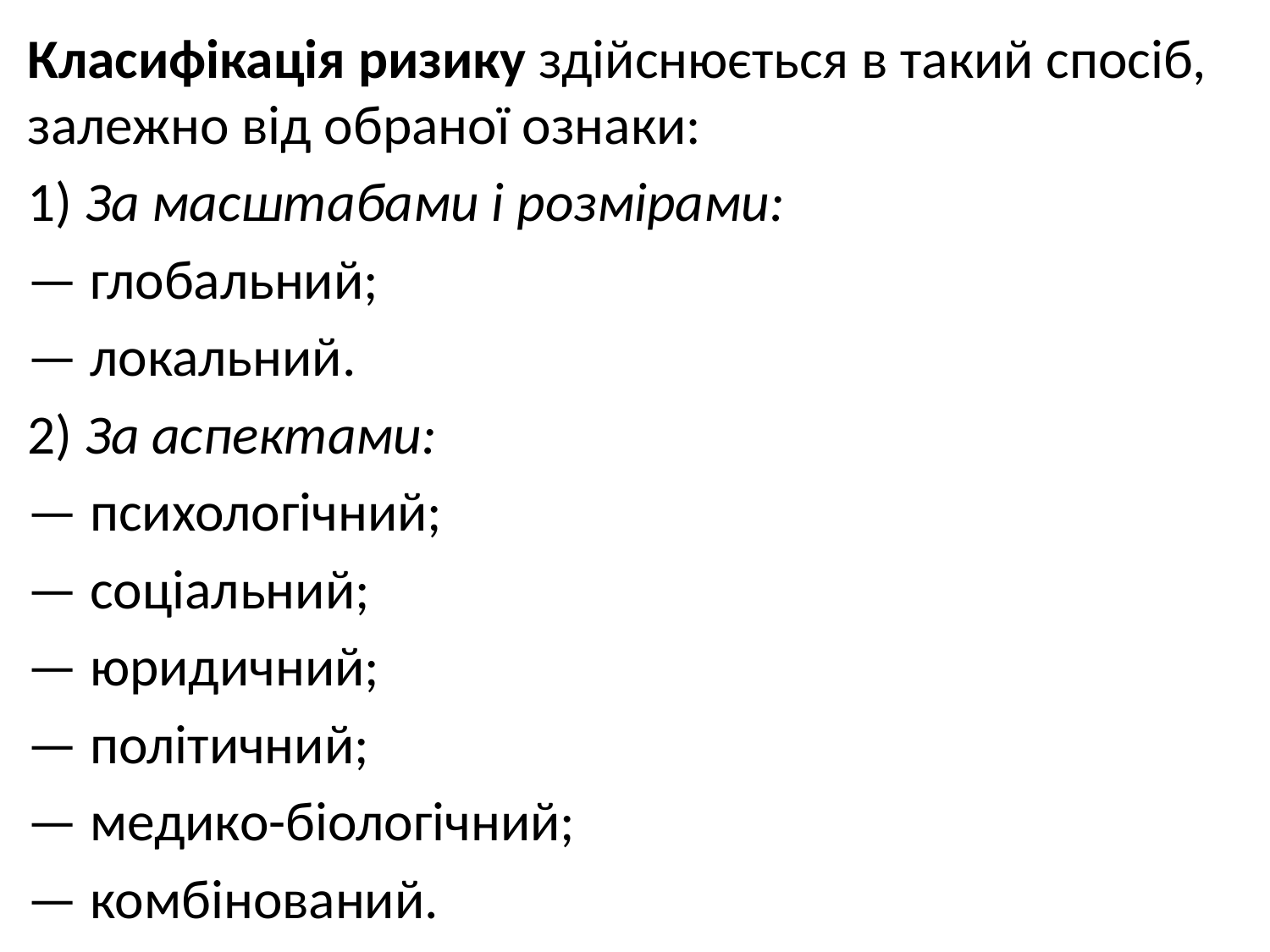

Класифікація ризику здійснюється в такий спосіб, залежно від обраної ознаки:
1) За масштабами і розмірами:
— глобальний;
— локальний.
2) За аспектами:
— психологічний;
— соціальний;
— юридичний;
— політичний;
— медико-біологічний;
— комбінований.